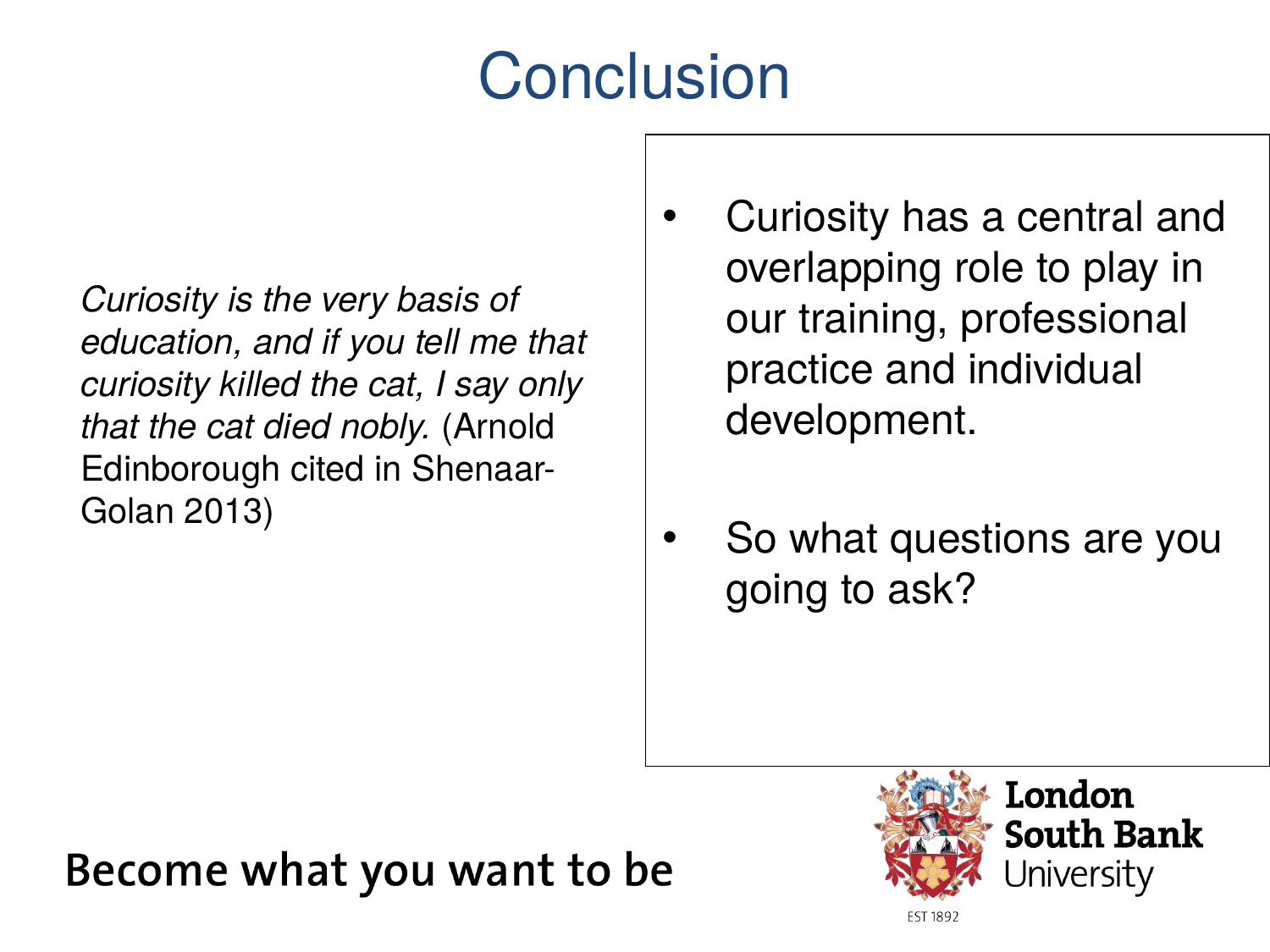

# Conclusion

Curiosity is the very basis of education, and if you tell me that curiosity killed the cat, I say only that the cat died nobly. (Arnold Edinborough cited in Shenaar-Golan 2013)

Curiosity has a central and overlapping role to play in our training, professional practice and individual development.

So what questions are you going to ask?